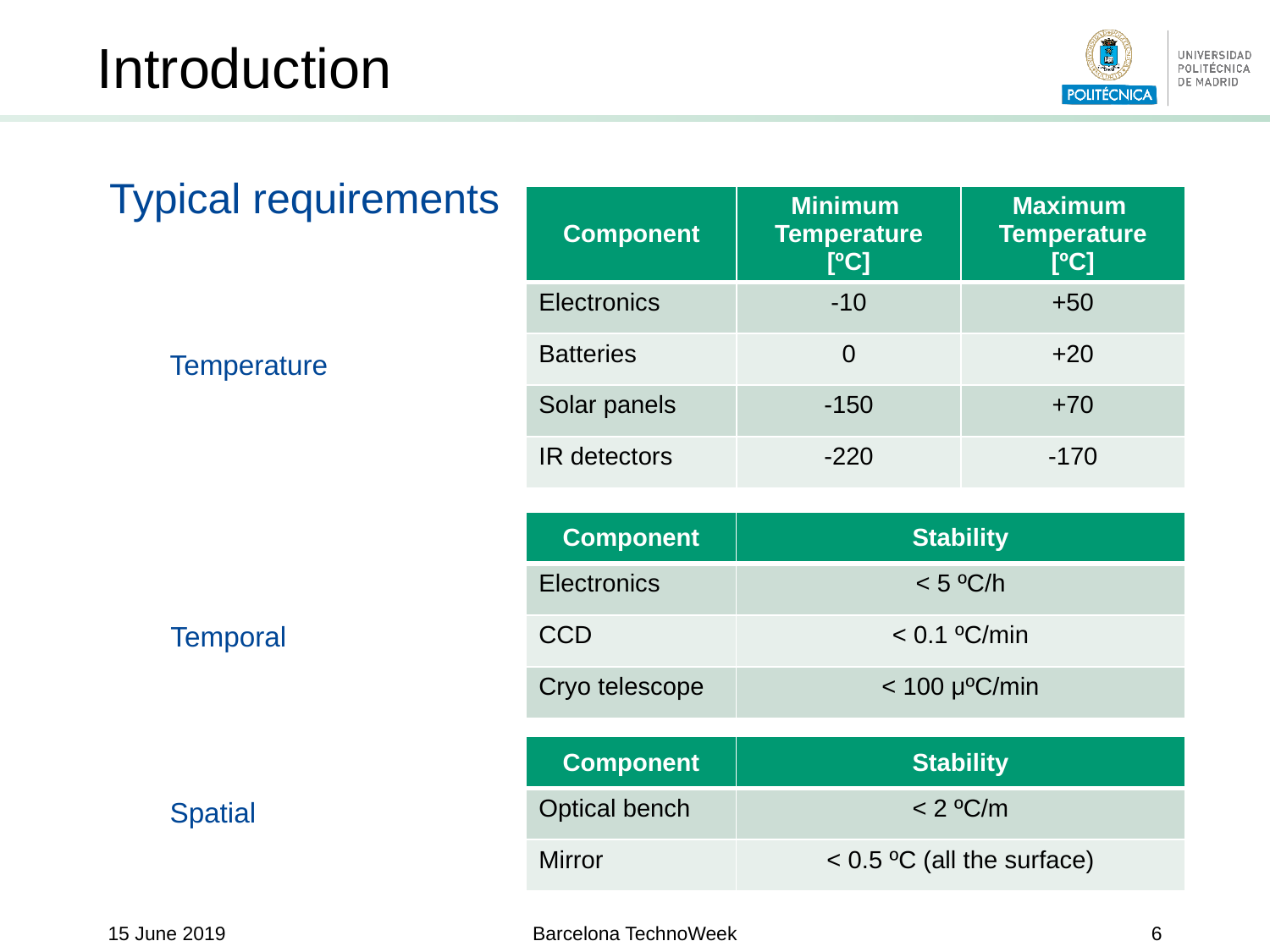

Introduction
Typical requirements
| Component | Minimum Temperature [ºC] | Maximum Temperature [ºC] |
| --- | --- | --- |
| Electronics | -10 | +50 |
| Batteries | 0 | +20 |
| Solar panels | -150 | +70 |
| IR detectors | -220 | -170 |
Temperature
| Component | Stability |
| --- | --- |
| Electronics | < 5 ºC/h |
| CCD | < 0.1 ºC/min |
| Cryo telescope | < 100 μºC/min |
Temporal
| Component | Stability |
| --- | --- |
| Optical bench | < 2 ºC/m |
| Mirror | < 0.5 ºC (all the surface) |
Spatial
15 June 2019
Barcelona TechnoWeek
6